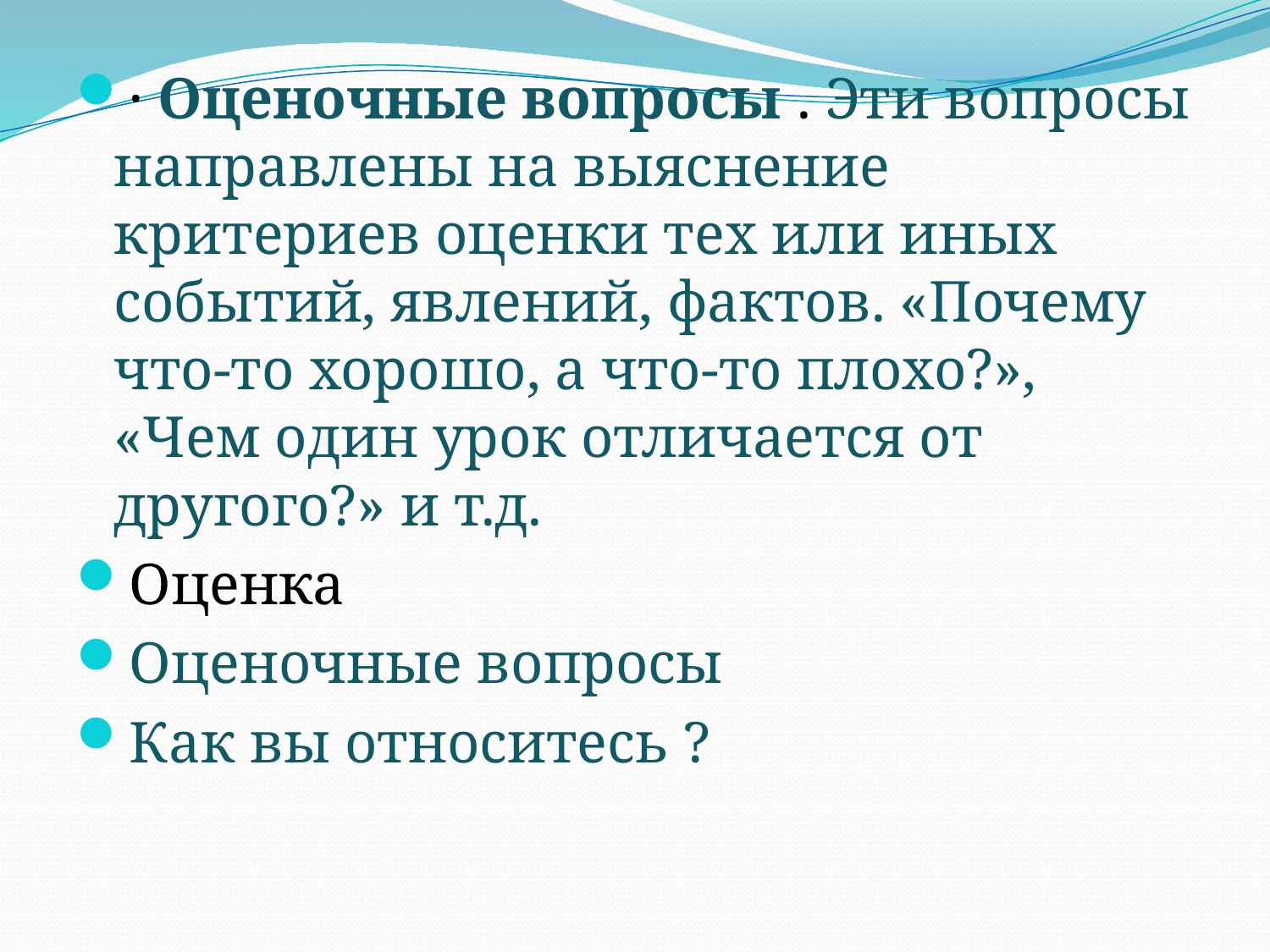

· Оценочные вопросы . Эти вопросы направлены на выяснение критериев оценки тех или иных событий, явлений, фактов. «Почему что-то хорошо, а что-то плохо?», «Чем один урок отличается от другого?» и т.д.
Оценка
Оценочные вопросы
Как вы относитесь ?

#